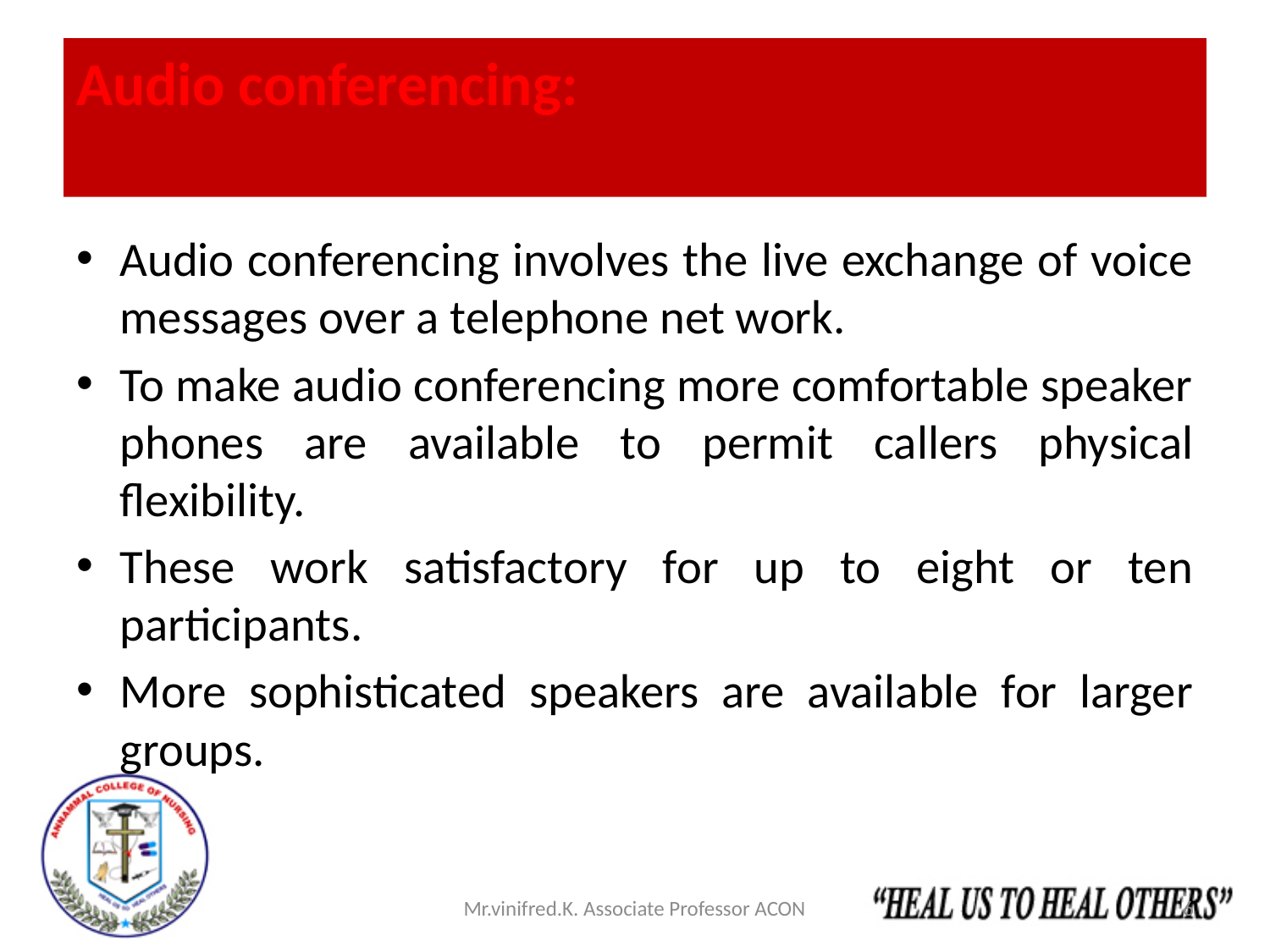

# Audio conferencing:
Audio conferencing involves the live exchange of voice messages over a telephone net work.
To make audio conferencing more comfortable speaker phones are available to permit callers physical flexibility.
These work satisfactory for up to eight or ten participants.
More sophisticated speakers are available for larger groups.

Mr.vinifred.K. Associate Professor ACON
6